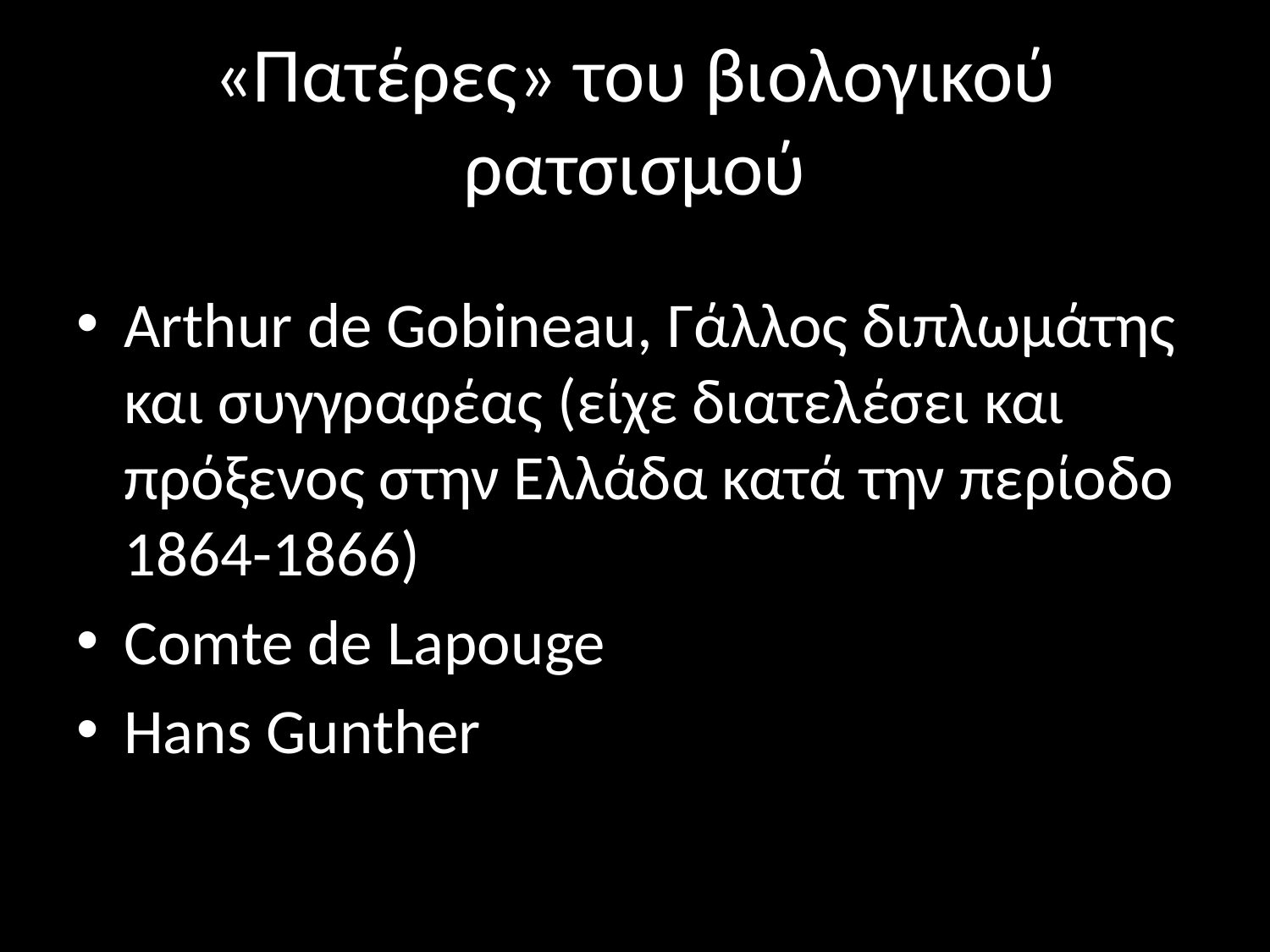

# «Πατέρες» του βιολογικού ρατσισμού
Arthur de Gobineau, Γάλλος διπλωμάτης και συγγραφέας (είχε διατελέσει και πρόξενος στην Ελλάδα κατά την περίοδο 1864-1866)
Comte de Lapouge
Hans Gunther